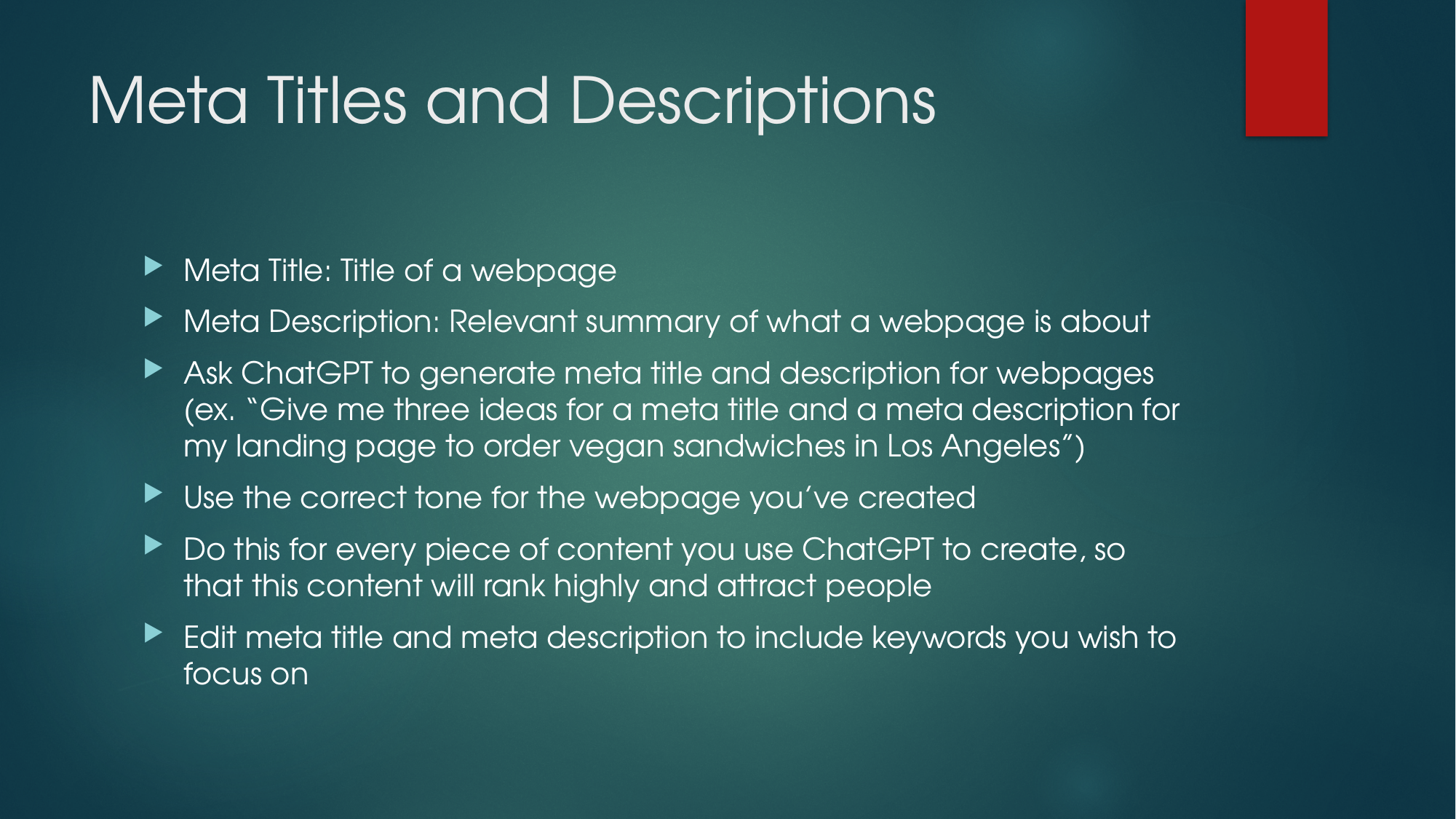

# Meta Titles and Descriptions
Meta Title: Title of a webpage
Meta Description: Relevant summary of what a webpage is about
Ask ChatGPT to generate meta title and description for webpages (ex. “Give me three ideas for a meta title and a meta description for my landing page to order vegan sandwiches in Los Angeles”)
Use the correct tone for the webpage you’ve created
Do this for every piece of content you use ChatGPT to create, so that this content will rank highly and attract people
Edit meta title and meta description to include keywords you wish to focus on